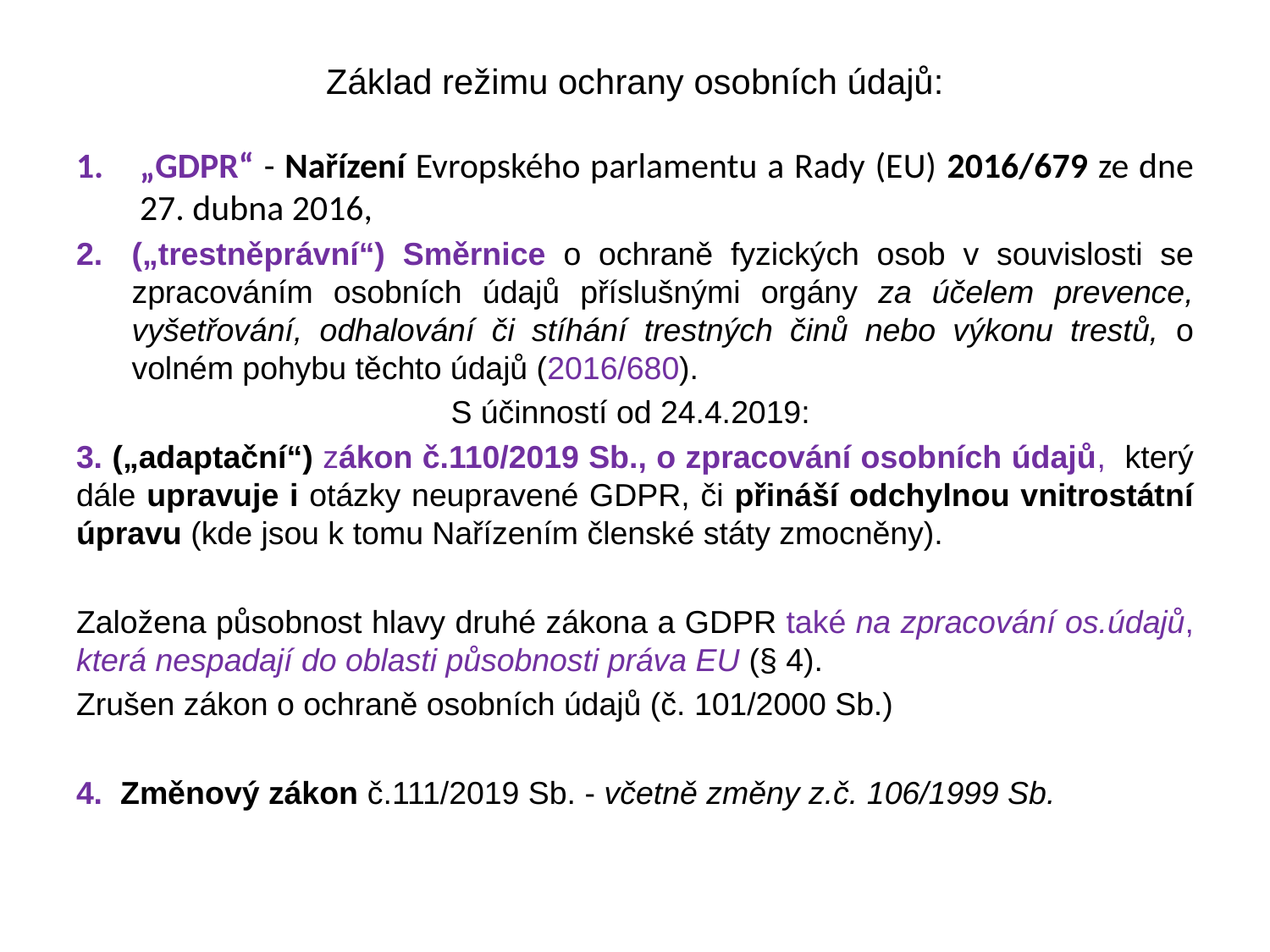

# Základ režimu ochrany osobních údajů:
„GDPR“ - Nařízení Evropského parlamentu a Rady (EU) 2016/679 ze dne 27. dubna 2016,
(„trestněprávní“) Směrnice o ochraně fyzických osob v souvislosti se zpracováním osobních údajů příslušnými orgány za účelem prevence, vyšetřování, odhalování či stíhání trestných činů nebo výkonu trestů, o volném pohybu těchto údajů (2016/680).
S účinností od 24.4.2019:
3. („adaptační“) zákon č.110/2019 Sb., o zpracování osobních údajů,  který dále upravuje i otázky neupravené GDPR, či přináší odchylnou vnitrostátní úpravu (kde jsou k tomu Nařízením členské státy zmocněny).

Založena působnost hlavy druhé zákona a GDPR také na zpracování os.údajů, která nespadají do oblasti působnosti práva EU (§ 4).
Zrušen zákon o ochraně osobních údajů (č. 101/2000 Sb.)

4.  Změnový zákon č.111/2019 Sb. - včetně změny z.č. 106/1999 Sb.